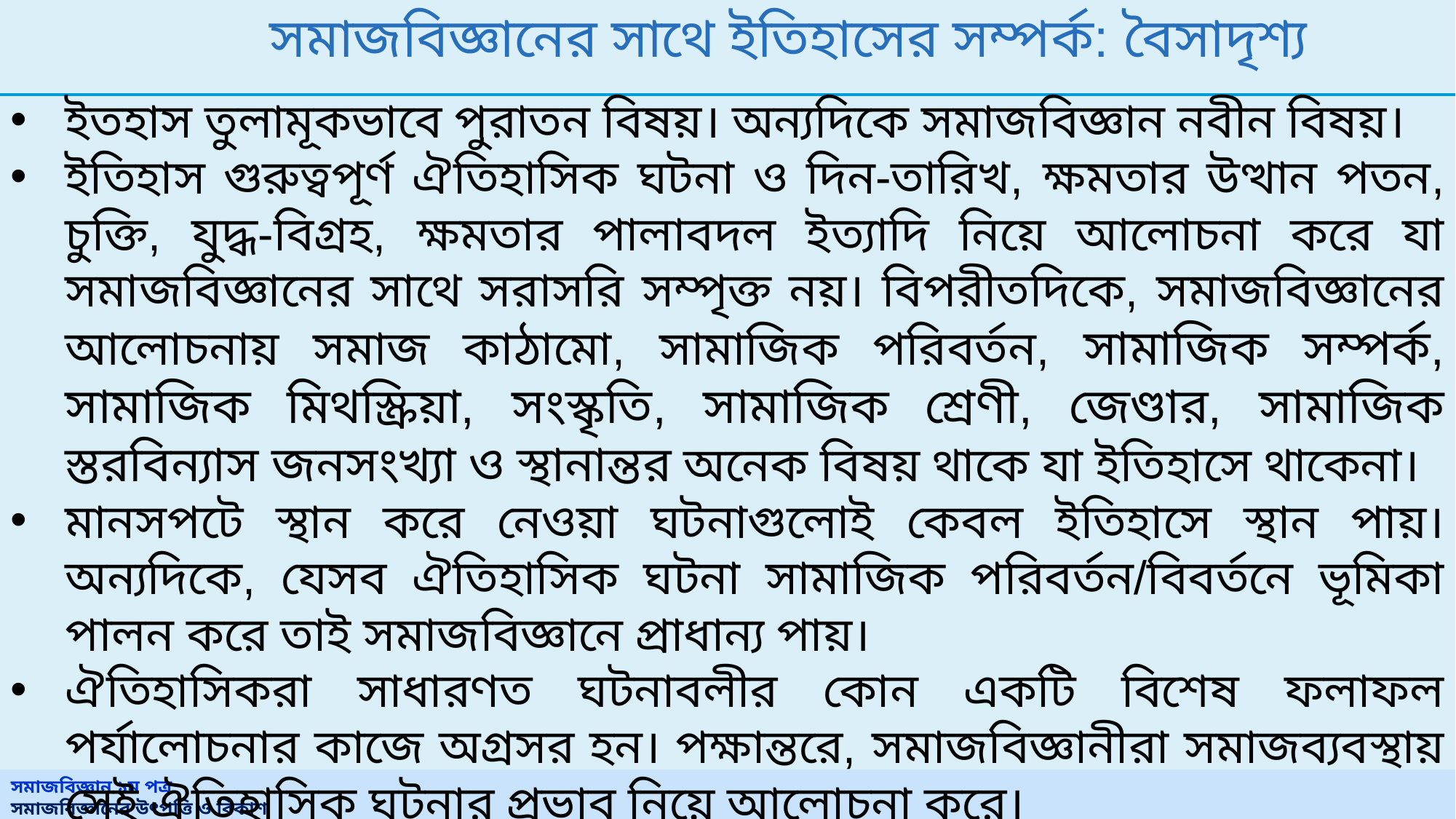

# সমাজবিজ্ঞানের সাথে ইতিহাসের সম্পর্ক: বৈসাদৃশ্য
ইতহাস তুলামূকভাবে পুরাতন বিষয়। অন্যদিকে সমাজবিজ্ঞান নবীন বিষয়।
ইতিহাস গুরুত্বপূর্ণ ঐতিহাসিক ঘটনা ও দিন-তারিখ, ক্ষমতার উত্থান পতন, চুক্তি, যুদ্ধ-বিগ্রহ, ক্ষমতার পালাবদল ইত্যাদি নিয়ে আলোচনা করে যা সমাজবিজ্ঞানের সাথে সরাসরি সম্পৃক্ত নয়। বিপরীতদিকে, সমাজবিজ্ঞানের আলোচনায় সমাজ কাঠামো, সামাজিক পরিবর্তন, সামাজিক সম্পর্ক, সামাজিক মিথস্ক্রিয়া, সংস্কৃতি, সামাজিক শ্রেণী, জেণ্ডার, সামাজিক স্তরবিন্যাস জনসংখ্যা ও স্থানান্তর অনেক বিষয় থাকে যা ইতিহাসে থাকেনা।
মানসপটে স্থান করে নেওয়া ঘটনাগুলোই কেবল ইতিহাসে স্থান পায়। অন্যদিকে, যেসব ঐতিহাসিক ঘটনা সামাজিক পরিবর্তন/বিবর্তনে ভূমিকা পালন করে তাই সমাজবিজ্ঞানে প্রাধান্য পায়।
ঐতিহাসিকরা সাধারণত ঘটনাবলীর কোন একটি বিশেষ ফলাফল পর্যালোচনার কাজে অগ্রসর হন। পক্ষান্তরে, সমাজবিজ্ঞানীরা সমাজব্যবস্থায় সেই ঐতিহাসিক ঘটনার প্রভাব নিয়ে আলোচনা করে।
সাধারণত, ইতিহাসের আলোচনা অতীত ঘটনাবলীর মধ্যে সীমাবদ্ধ থাকে বিপরীতদিকে, সমাজবিজ্ঞান পুরো সমাজটাকে আলোচনার কেন্দ্রবিন্তু হিসেবে গ্রহণ করে তাই সমাজবিজ্ঞানের পরিধি অত্যন্ত ব্যপক।